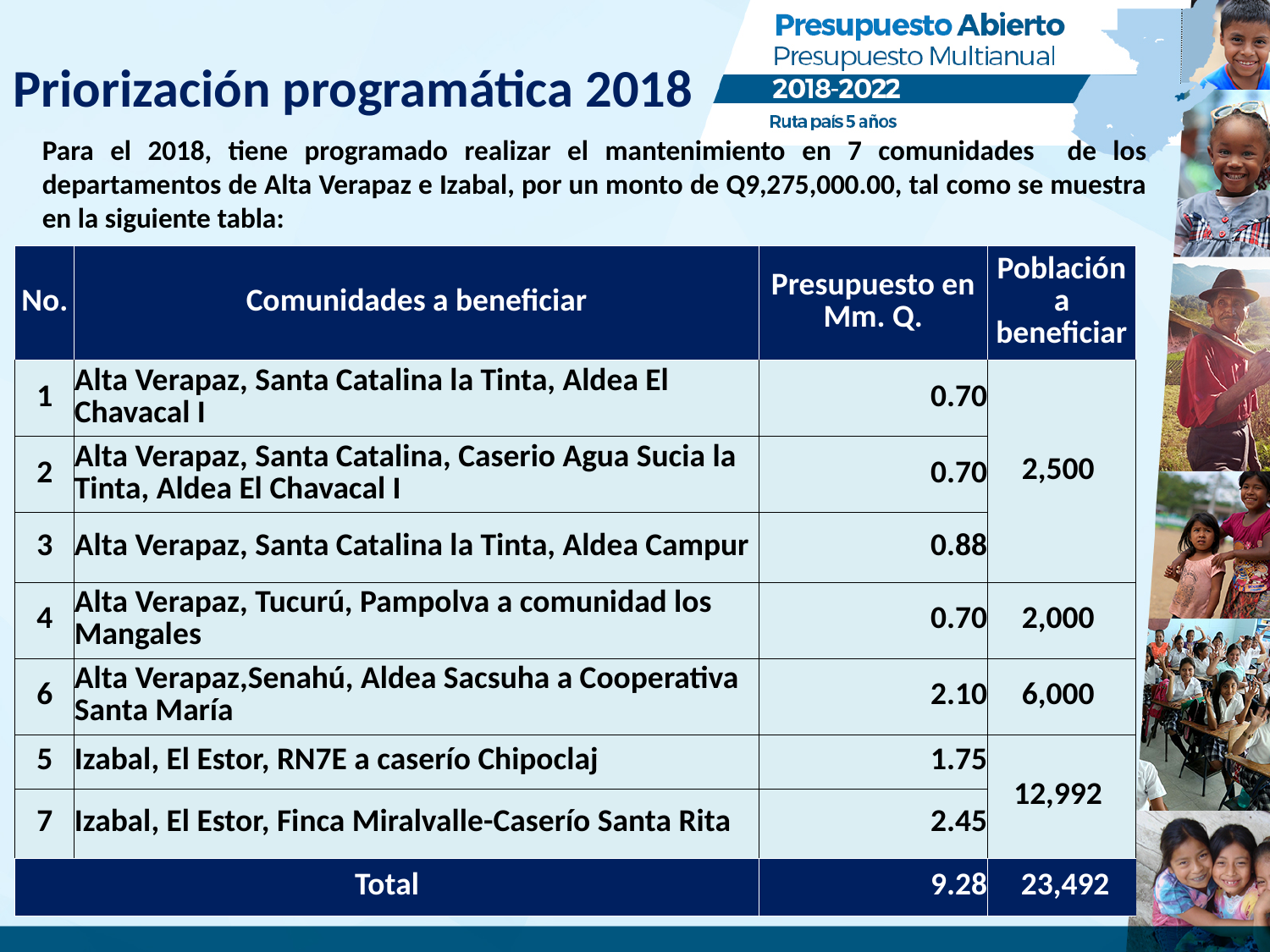

# Priorización programática 2018
Para el 2018, tiene programado realizar el mantenimiento en 7 comunidades  de los departamentos de Alta Verapaz e Izabal, por un monto de Q9,275,000.00, tal como se muestra en la siguiente tabla:
| No. | Comunidades a beneficiar | Presupuesto en Mm. Q. | Población a beneficiar |
| --- | --- | --- | --- |
| 1 | Alta Verapaz, Santa Catalina la Tinta, Aldea El Chavacal I | 0.70 | 2,500 |
| 2 | Alta Verapaz, Santa Catalina, Caserio Agua Sucia la Tinta, Aldea El Chavacal I | 0.70 |  |
| 3 | Alta Verapaz, Santa Catalina la Tinta, Aldea Campur | 0.88 |  |
| 4 | Alta Verapaz, Tucurú, Pampolva a comunidad los Mangales | 0.70 | 2,000 |
| 6 | Alta Verapaz,Senahú, Aldea Sacsuha a Cooperativa Santa María | 2.10 | 6,000 |
| 5 | Izabal, El Estor, RN7E a caserío Chipoclaj | 1.75 | 12,992 |
| 7 | Izabal, El Estor, Finca Miralvalle-Caserío Santa Rita | 2.45 |  |
| Total |  | 9.28 | 23,492 |